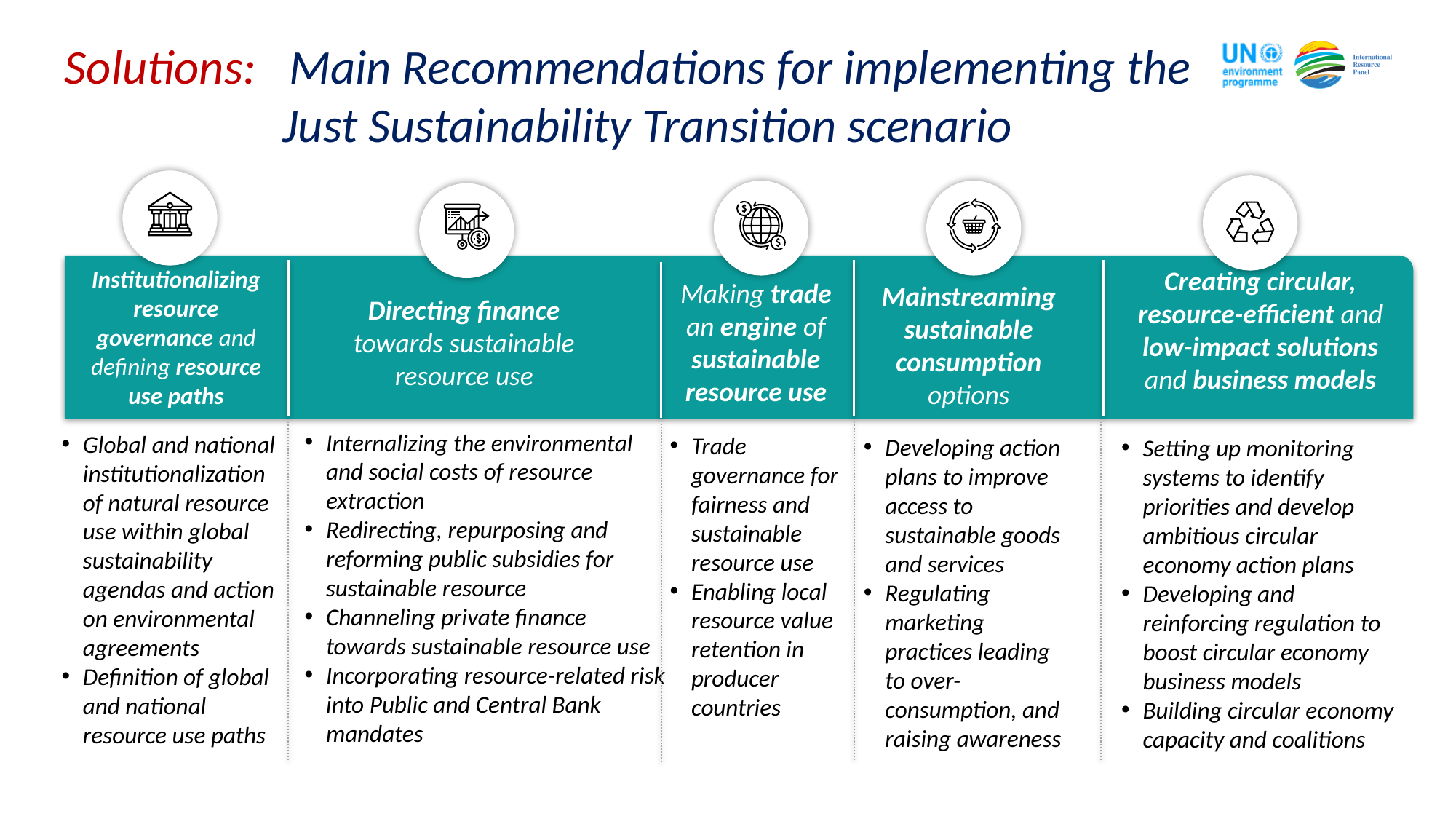

Solutions:   Main Recommendations for implementing the
		Just Sustainability Transition scenario

Institutionalizing resource governance and defining resource use paths
Global and national institutionalization of natural resource use within global sustainability agendas and action on environmental agreements
Definition of global and national resource use paths

Creating circular, resource-efficient and low-impact solutions and business models
Setting up monitoring systems to identify priorities and develop ambitious circular economy action plans
Developing and reinforcing regulation to boost circular economy business models
Building circular economy capacity and coalitions

Making trade an engine of sustainable resource use
Trade governance for fairness and sustainable resource use
Enabling local resource value retention in producer countries

Mainstreaming sustainable consumption options
Developing action plans to improve access to sustainable goods and services
Regulating marketing practices leading to over- consumption, and raising awareness

Directing finance towards sustainable resource use
Internalizing the environmental and social costs of resource extraction
Redirecting, repurposing and reforming public subsidies for sustainable resource
Channeling private finance towards sustainable resource use
Incorporating resource-related risk into Public and Central Bank mandates